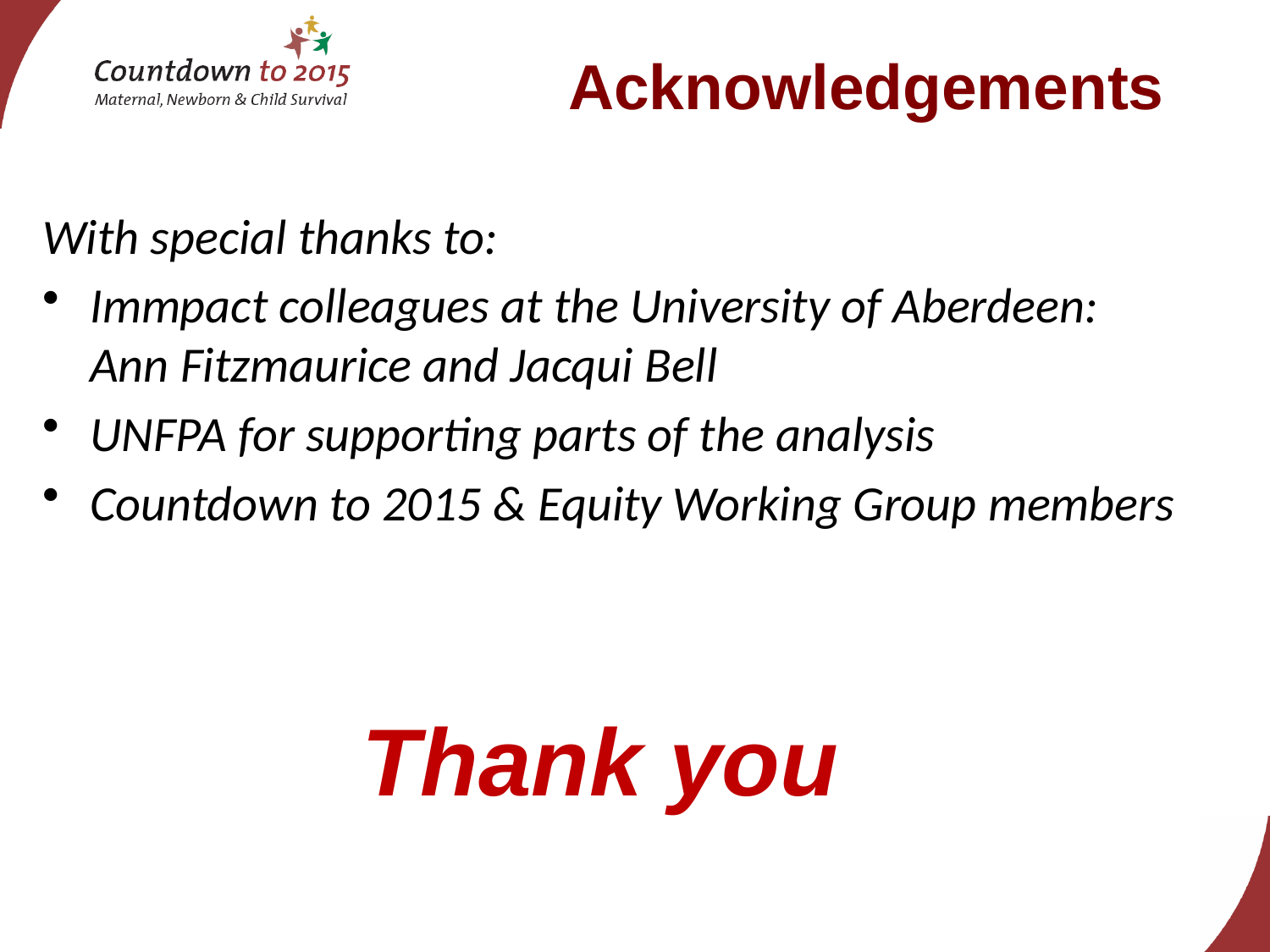

# Acknowledgements
With special thanks to:
Immpact colleagues at the University of Aberdeen: Ann Fitzmaurice and Jacqui Bell
UNFPA for supporting parts of the analysis
Countdown to 2015 & Equity Working Group members

Thank you